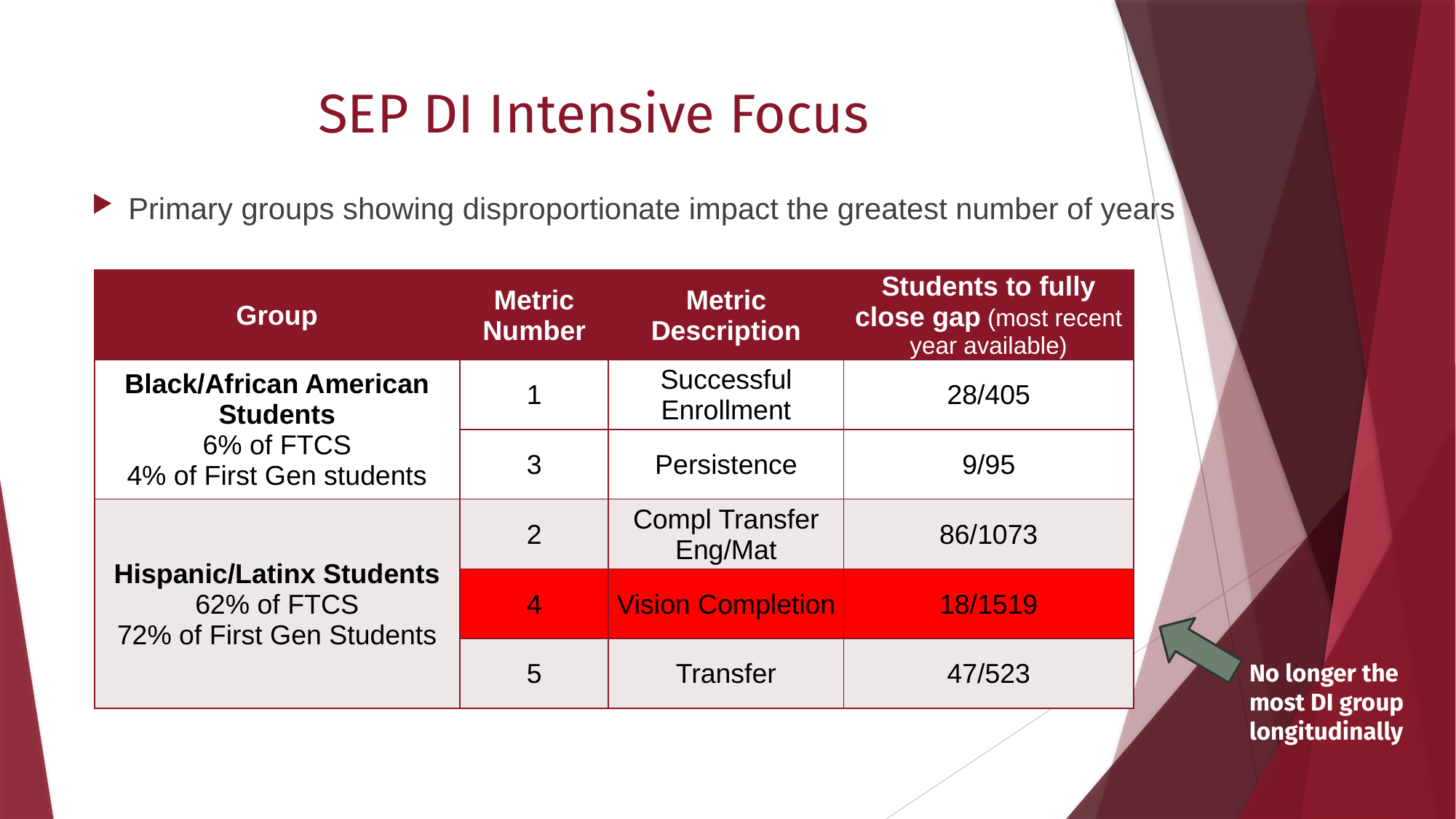

# SEP DI Intensive Focus
Primary groups showing disproportionate impact the greatest number of years

| Group | Metric Number | Metric Description | Students to fully close gap (most recent year available) |
| --- | --- | --- | --- |
| Black/African American Students 6% of FTCS 4% of First Gen students | 1 | Successful Enrollment | 28/405 |
|  | 3 | Persistence | 9/95 |
| Hispanic/Latinx Students 62% of FTCS 72% of First Gen Students | 2 | Compl Transfer Eng/Mat | 86/1073 |
|  | 4 | Vision Completion | 18/1519 |
|  | 5 | Transfer | 47/523 |

No longer the most DI group longitudinally